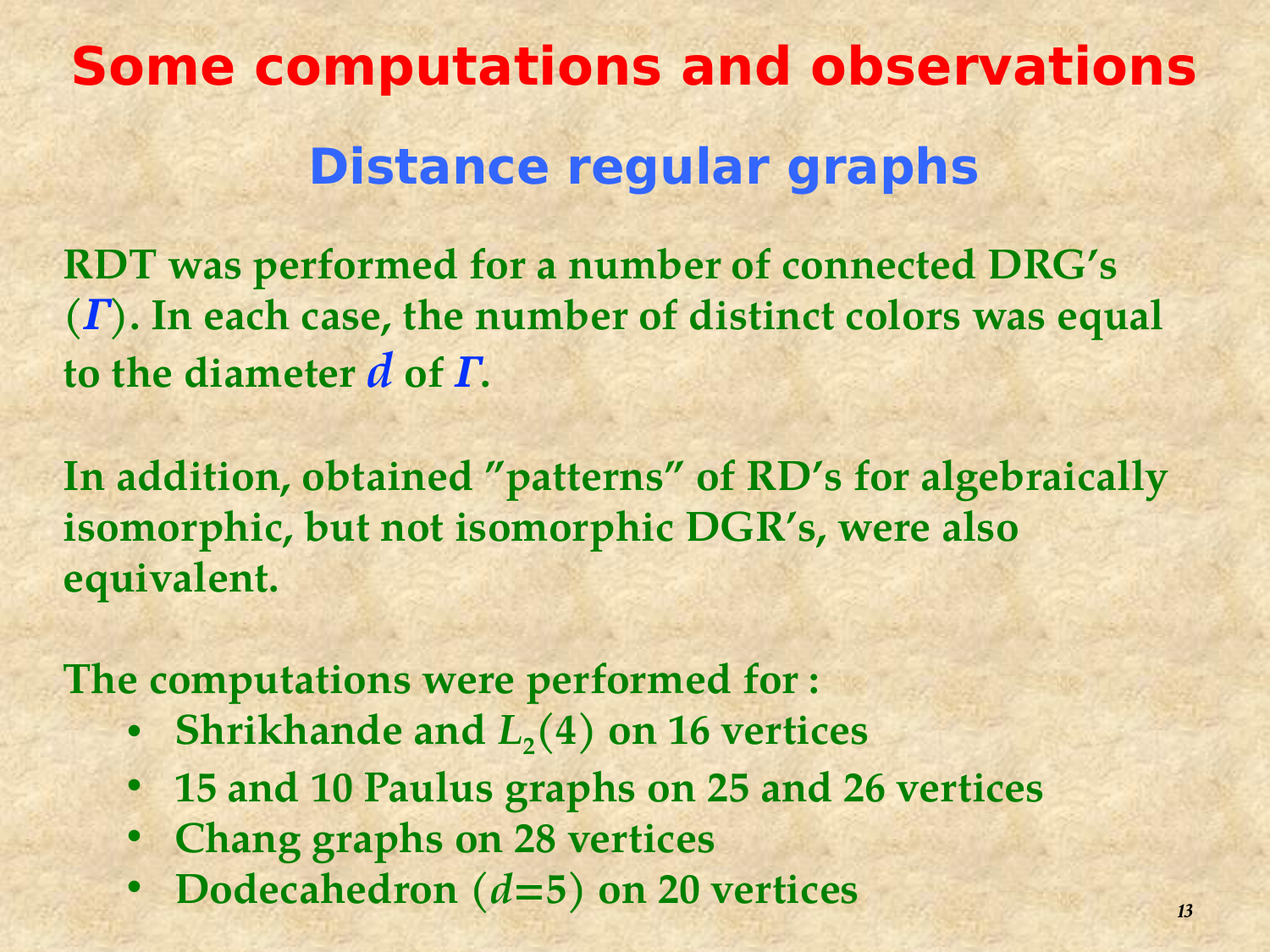

Some computations and observations
 Distance regular graphs

RDT was performed for a number of connected DRG’s (Г). In each case, the number of distinct colors was equal to the diameter d of Г.

In addition, obtained ”patterns” of RD’s for algebraically isomorphic, but not isomorphic DGR’s, were also equivalent.

The computations were performed for :
Shrikhande and L2(4) on 16 vertices
15 and 10 Paulus graphs on 25 and 26 vertices
Chang graphs on 28 vertices
Dodecahedron (d=5) on 20 vertices

13